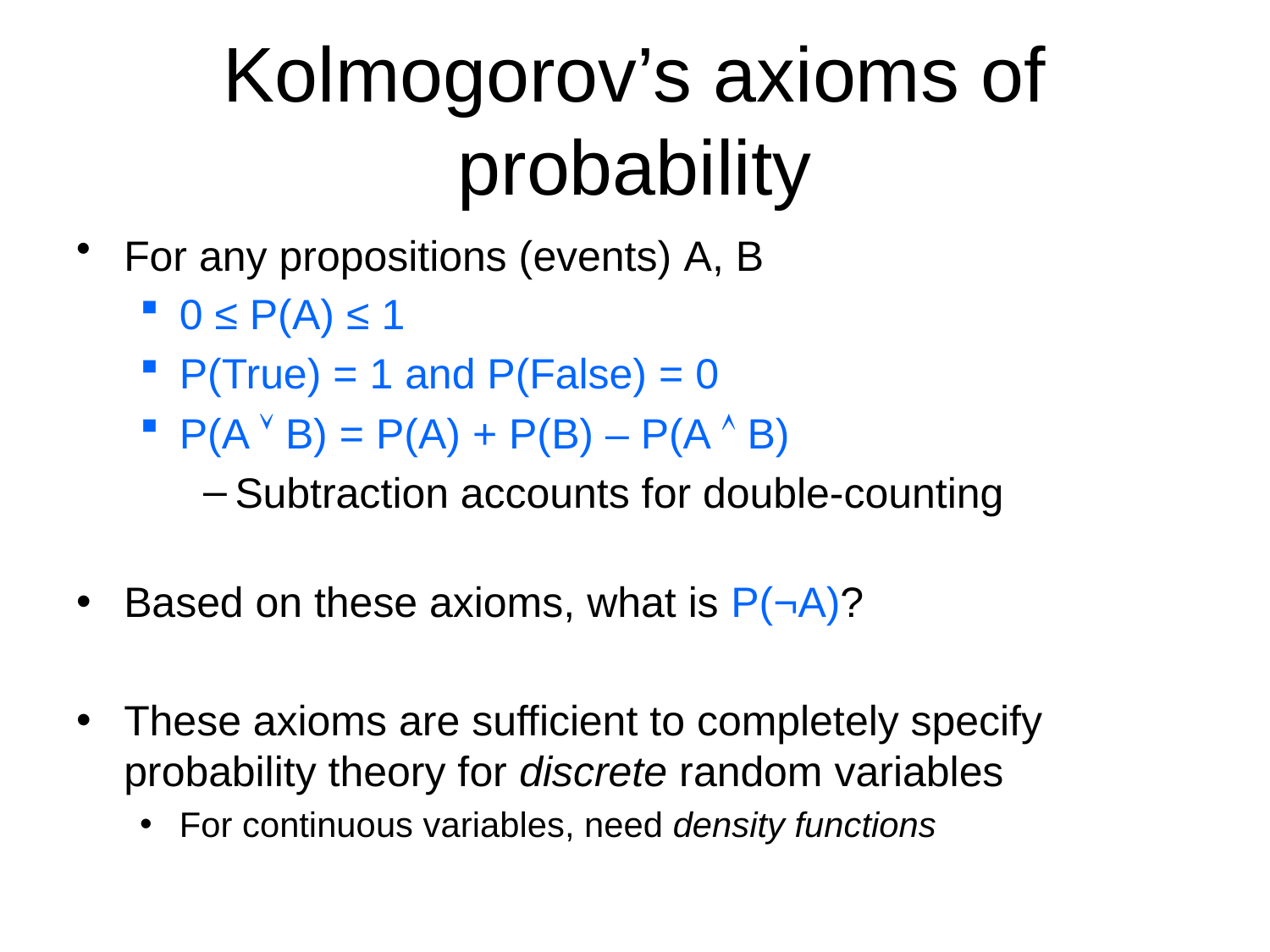

# Kolmogorov’s axioms of probability
For any propositions (events) A, B
0 ≤ P(A) ≤ 1
P(True) = 1 and P(False) = 0
P(A ∨ B) = P(A) + P(B) – P(A ∧ B)
Subtraction accounts for double-counting
Based on these axioms, what is P(¬A)?

These axioms are sufficient to completely specify probability theory for discrete random variables
For continuous variables, need density functions